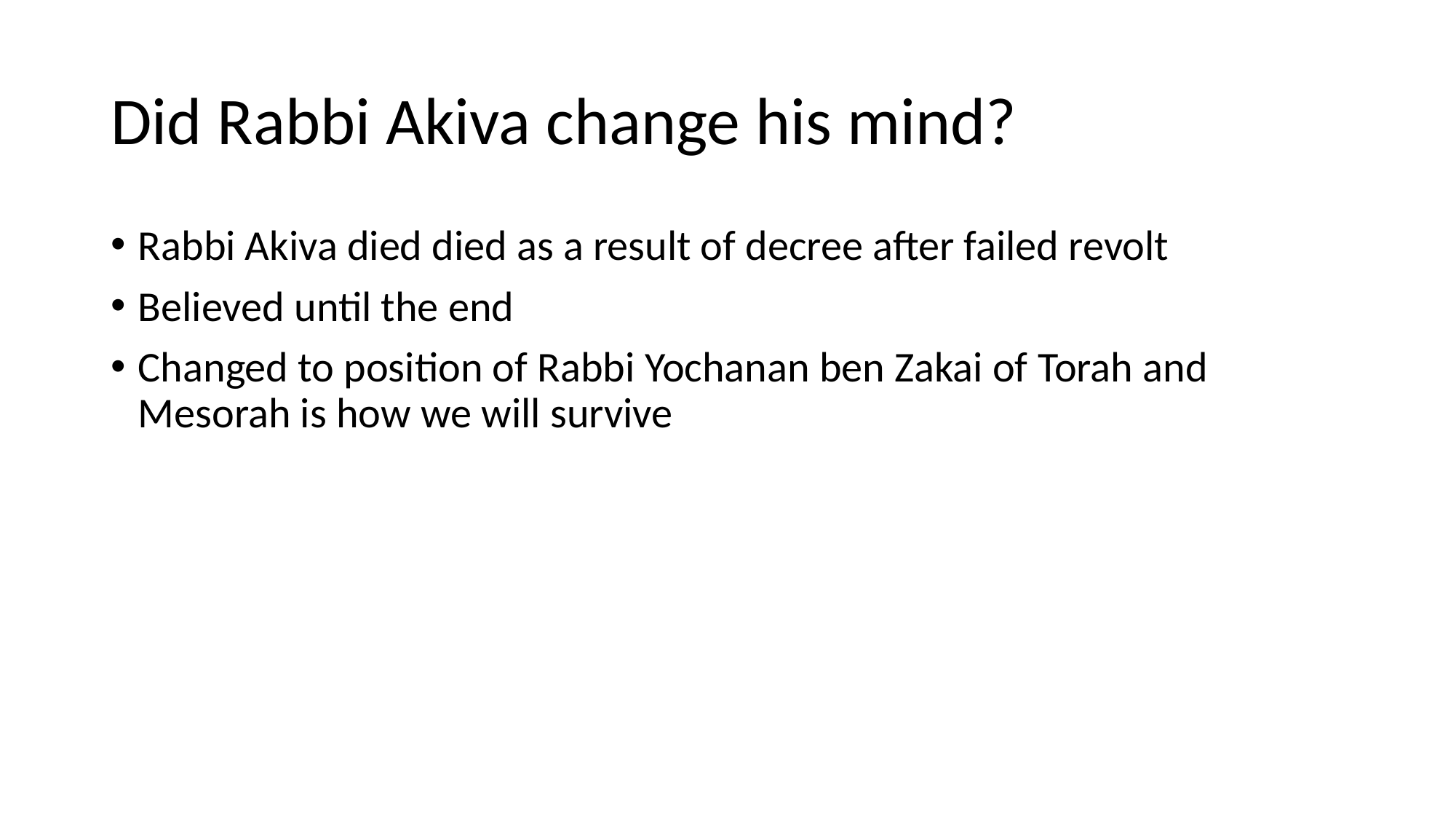

# Did Rabbi Akiva change his mind?
Rabbi Akiva died died as a result of decree after failed revolt
Believed until the end
Changed to position of Rabbi Yochanan ben Zakai of Torah and Mesorah is how we will survive